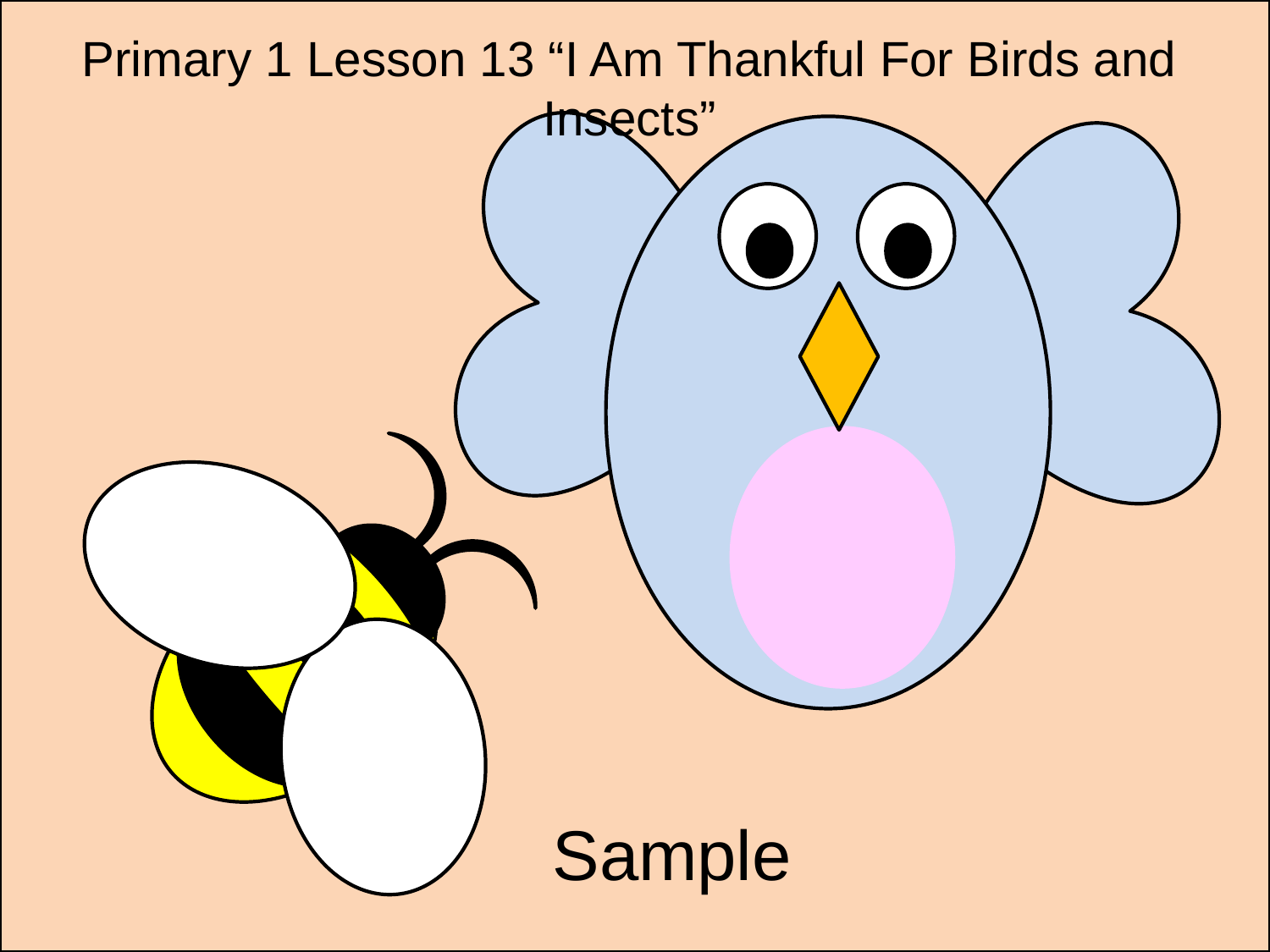

Primary 1 Lesson 13 “I Am Thankful For Birds and Insects”

Sample